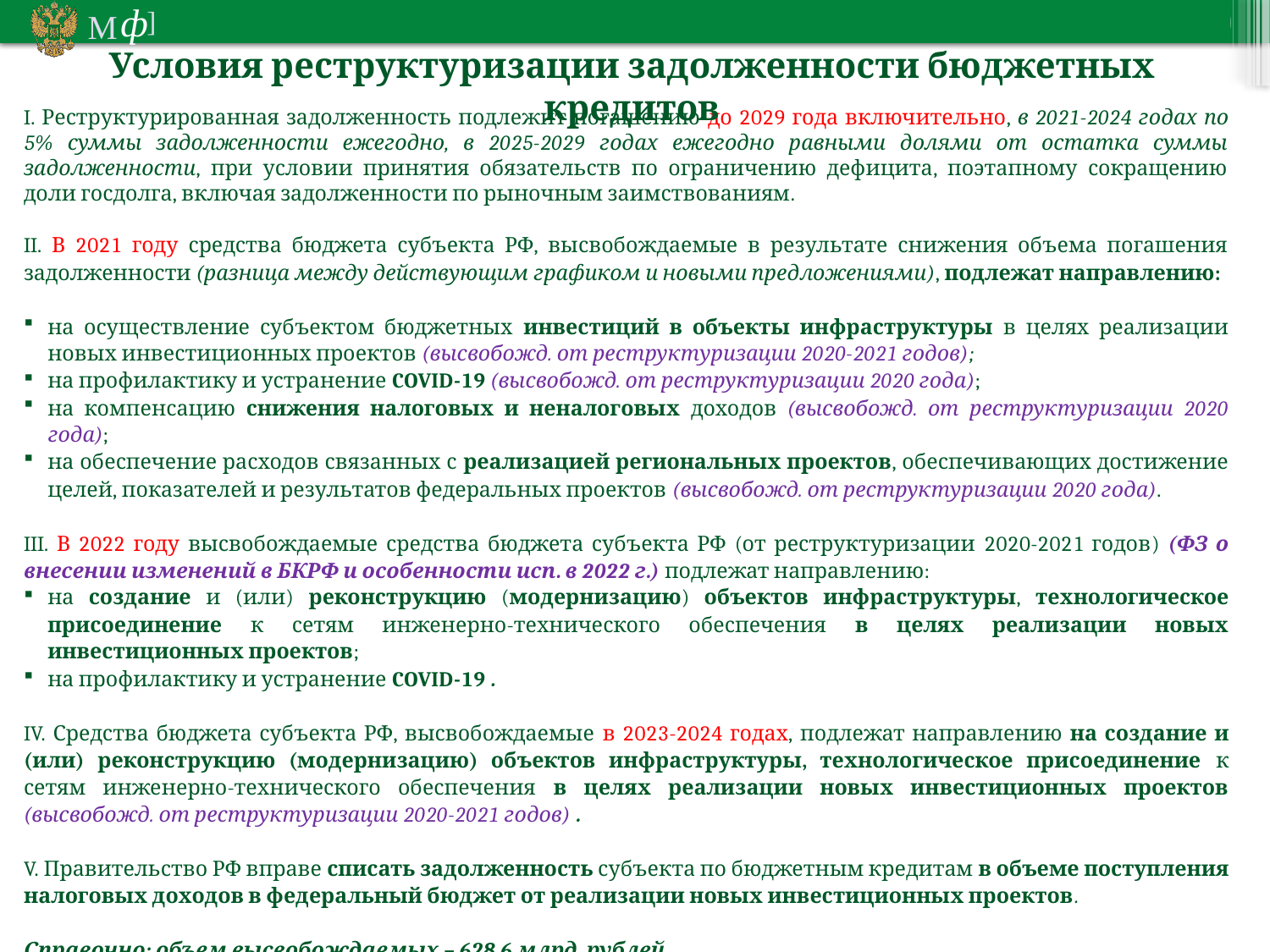

Условия реструктуризации задолженности бюджетных кредитов

I. Реструктурированная задолженность подлежит погашению до 2029 года включительно, в 2021-2024 годах по 5% суммы задолженности ежегодно, в 2025-2029 годах ежегодно равными долями от остатка суммы задолженности, при условии принятия обязательств по ограничению дефицита, поэтапному сокращению доли госдолга, включая задолженности по рыночным заимствованиям.

II. В 2021 году средства бюджета субъекта РФ, высвобождаемые в результате снижения объема погашения задолженности (разница между действующим графиком и новыми предложениями), подлежат направлению:

на осуществление субъектом бюджетных инвестиций в объекты инфраструктуры в целях реализации новых инвестиционных проектов (высвобожд. от реструктуризации 2020-2021 годов);
на профилактику и устранение COVID-19 (высвобожд. от реструктуризации 2020 года);
на компенсацию снижения налоговых и неналоговых доходов (высвобожд. от реструктуризации 2020 года);
на обеспечение расходов связанных с реализацией региональных проектов, обеспечивающих достижение целей, показателей и результатов федеральных проектов (высвобожд. от реструктуризации 2020 года).

III. В 2022 году высвобождаемые средства бюджета субъекта РФ (от реструктуризации 2020-2021 годов) (ФЗ о внесении изменений в БКРФ и особенности исп. в 2022 г.) подлежат направлению:
на создание и (или) реконструкцию (модернизацию) объектов инфраструктуры, технологическое присоединение к сетям инженерно-технического обеспечения в целях реализации новых инвестиционных проектов;
на профилактику и устранение COVID-19 .

IV. Средства бюджета субъекта РФ, высвобождаемые в 2023-2024 годах, подлежат направлению на создание и (или) реконструкцию (модернизацию) объектов инфраструктуры, технологическое присоединение к сетям инженерно-технического обеспечения в целях реализации новых инвестиционных проектов (высвобожд. от реструктуризации 2020-2021 годов) .

V. Правительство РФ вправе списать задолженность субъекта по бюджетным кредитам в объеме поступления налоговых доходов в федеральный бюджет от реализации новых инвестиционных проектов.

Справочно: объем высвобождаемых – 628,6 млрд. рублей.